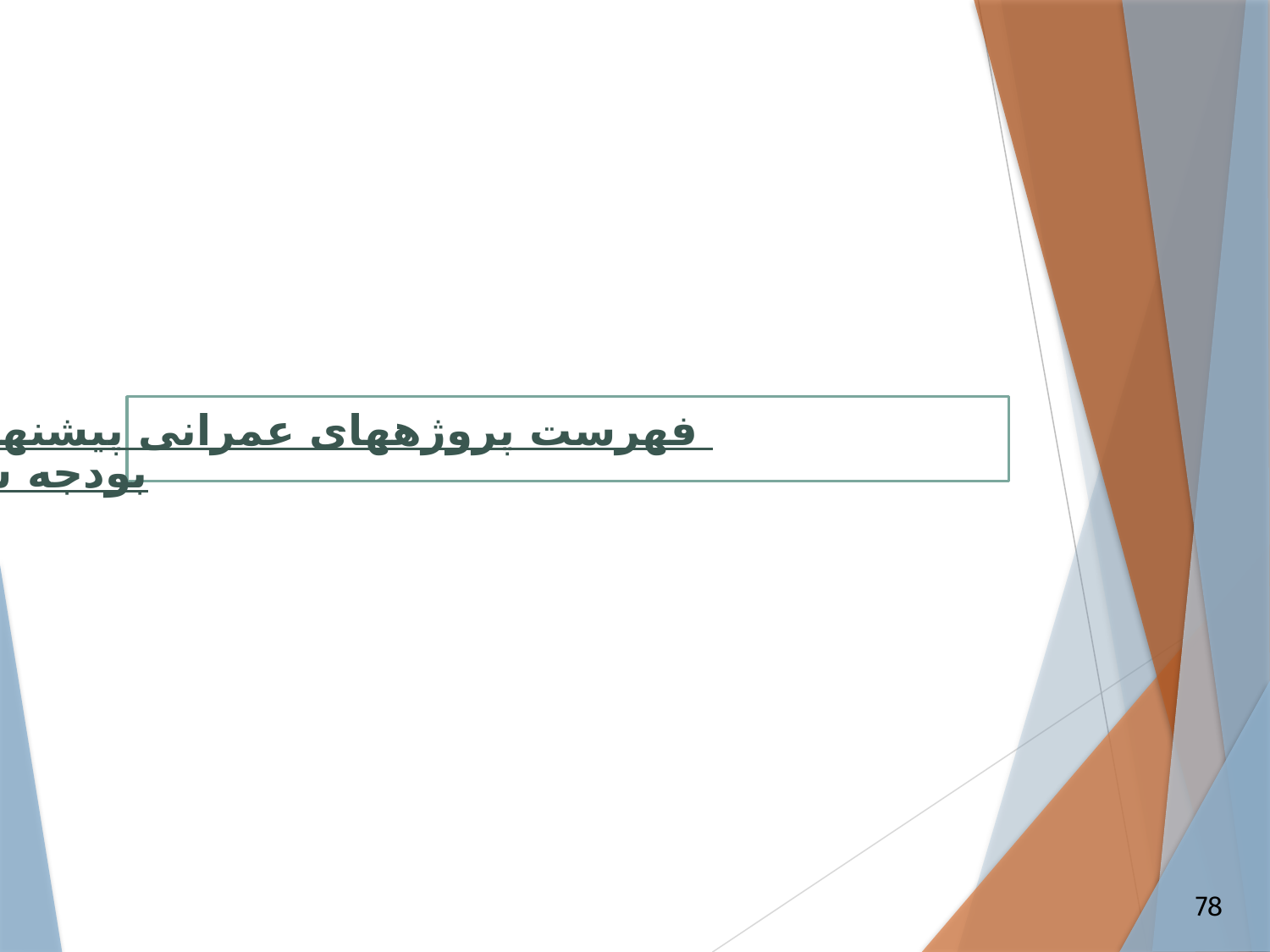

# فهرست پروژه­های عمرانی پیشنهادی در بودجه سالیانه
78